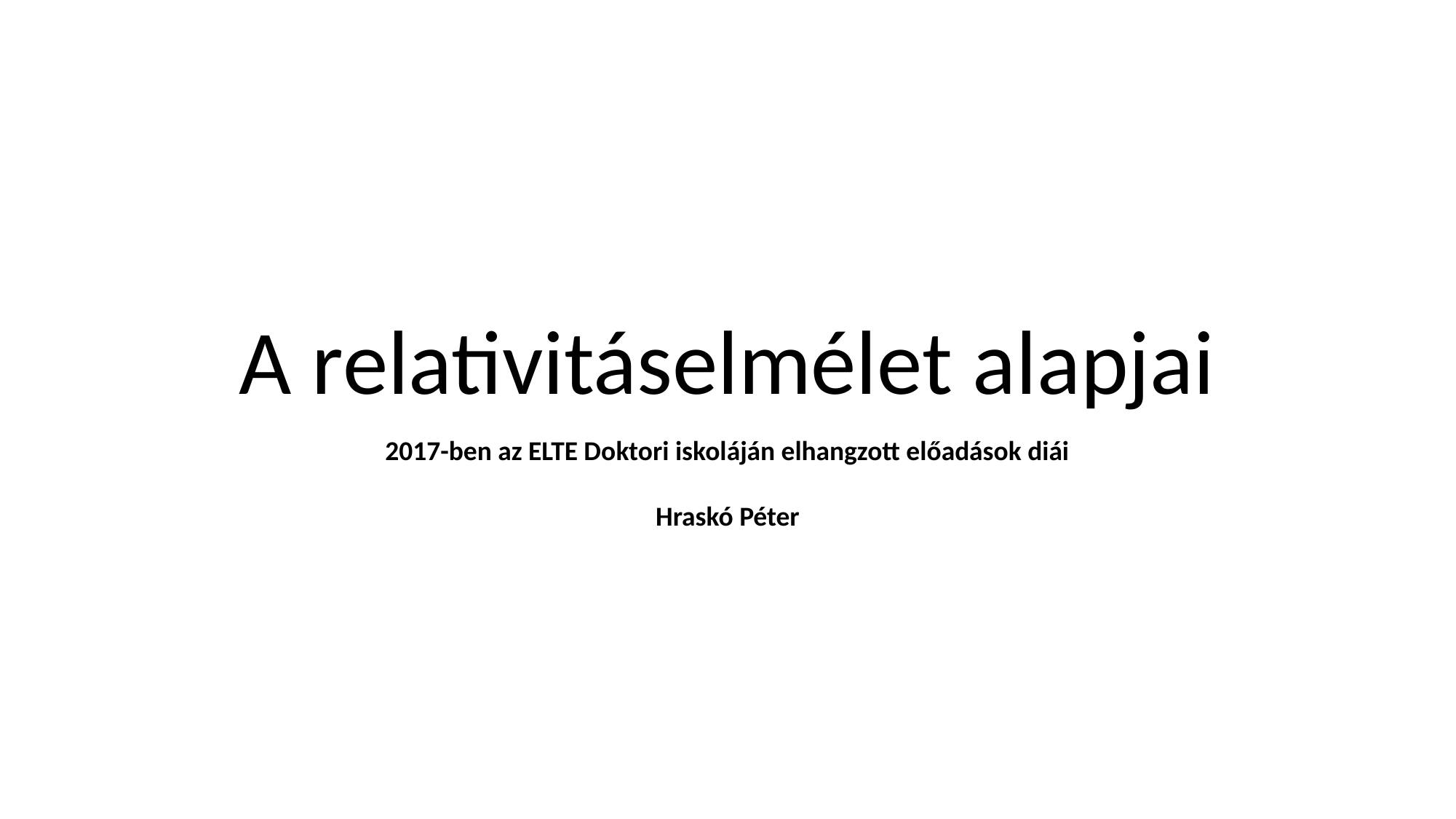

# A relativitáselmélet alapjai
2017-ben az ELTE Doktori iskoláján elhangzott előadások diái

Hraskó Péter